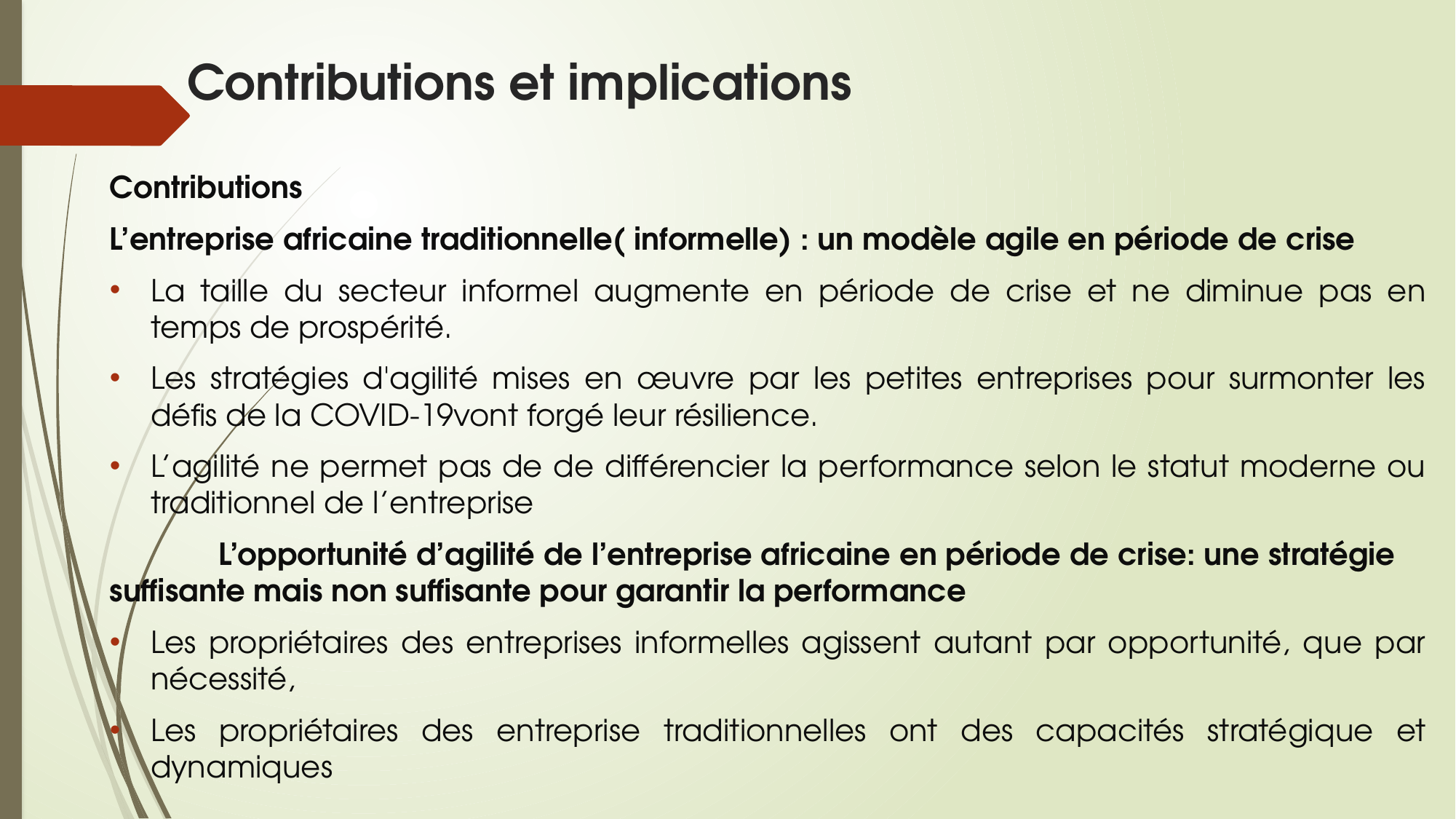

# Contributions et implications
Contributions
L’entreprise africaine traditionnelle( informelle) : un modèle agile en période de crise
La taille du secteur informel augmente en période de crise et ne diminue pas en temps de prospérité.
Les stratégies d'agilité mises en œuvre par les petites entreprises pour surmonter les défis de la COVID-19vont forgé leur résilience.
L’agilité ne permet pas de de différencier la performance selon le statut moderne ou traditionnel de l’entreprise
	L’opportunité d’agilité de l’entreprise africaine en période de crise: une stratégie suffisante mais non suffisante pour garantir la performance
Les propriétaires des entreprises informelles agissent autant par opportunité, que par nécessité,
Les propriétaires des entreprise traditionnelles ont des capacités stratégique et dynamiques